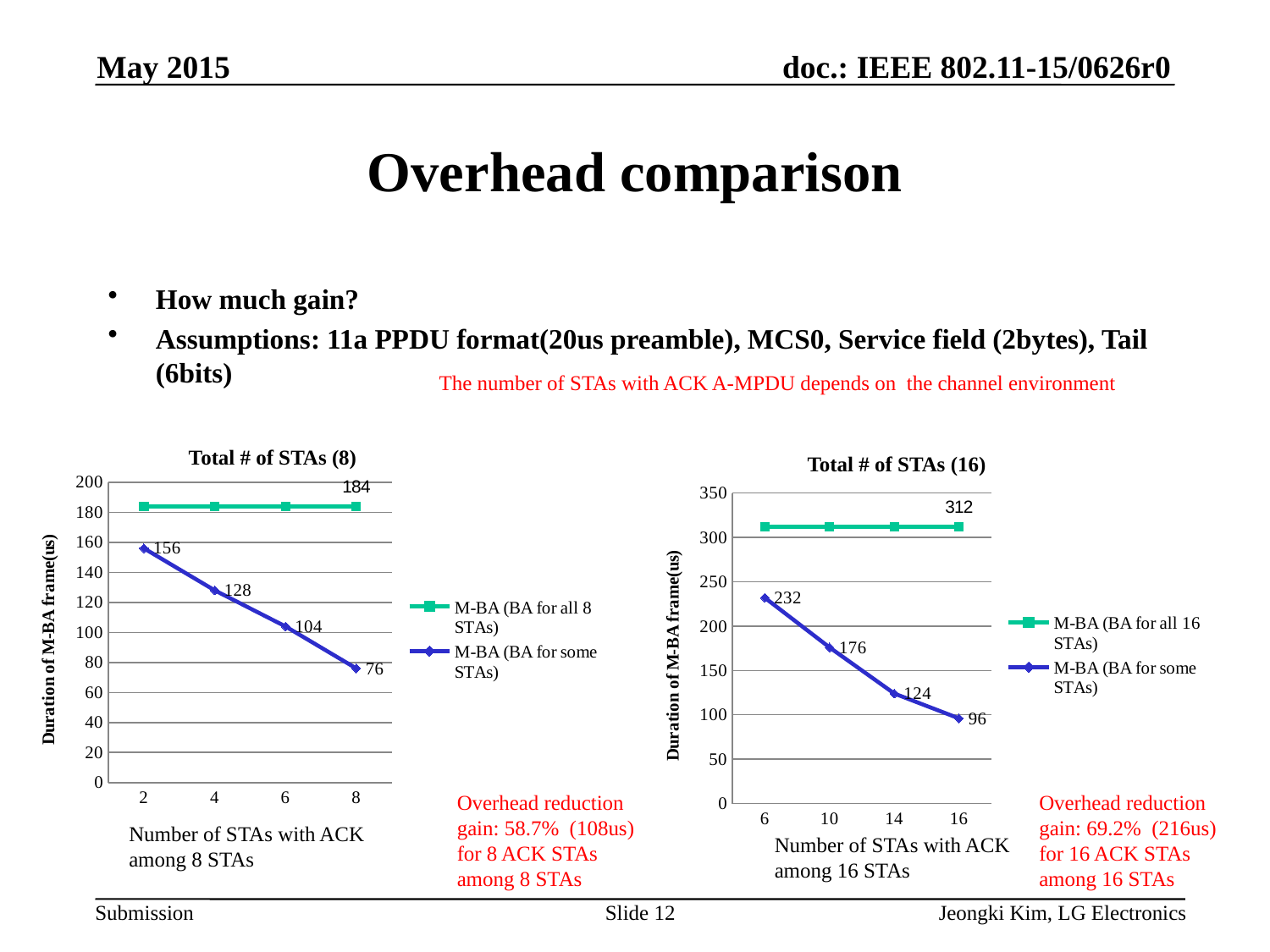

May 2015
# Overhead comparison
How much gain?
Assumptions: 11a PPDU format(20us preamble), MCS0, Service field (2bytes), Tail (6bits)

The number of STAs with ACK A-MPDU depends on  the channel environment
Total # of STAs (8)
Total # of STAs (16)

### Chart

| Category | M-BA (BA for all 8 STAs) | M-BA (BA for some STAs) |
|---|---|---|
| 2 | 184.0 | 156.0 |
| 4 | 184.0 | 128.0 |
| 6 | 184.0 | 104.0 |
| 8 | 184.0 | 76.0 |

### Chart

| Category | M-BA (BA for all 16 STAs) | M-BA (BA for some STAs) |
|---|---|---|
| 6 | 312.0 | 232.0 |
| 10 | 312.0 | 176.0 |
| 14 | 312.0 | 124.0 |
| 16 | 312.0 | 96.0 |
Overhead reduction gain: 58.7%  (108us) for 8 ACK STAs among 8 STAs
Overhead reduction gain: 69.2%  (216us) for 16 ACK STAs among 16 STAs
Number of STAs with ACK among 8 STAs
Number of STAs with ACK among 16 STAs
Slide 12
Jeongki Kim, LG Electronics